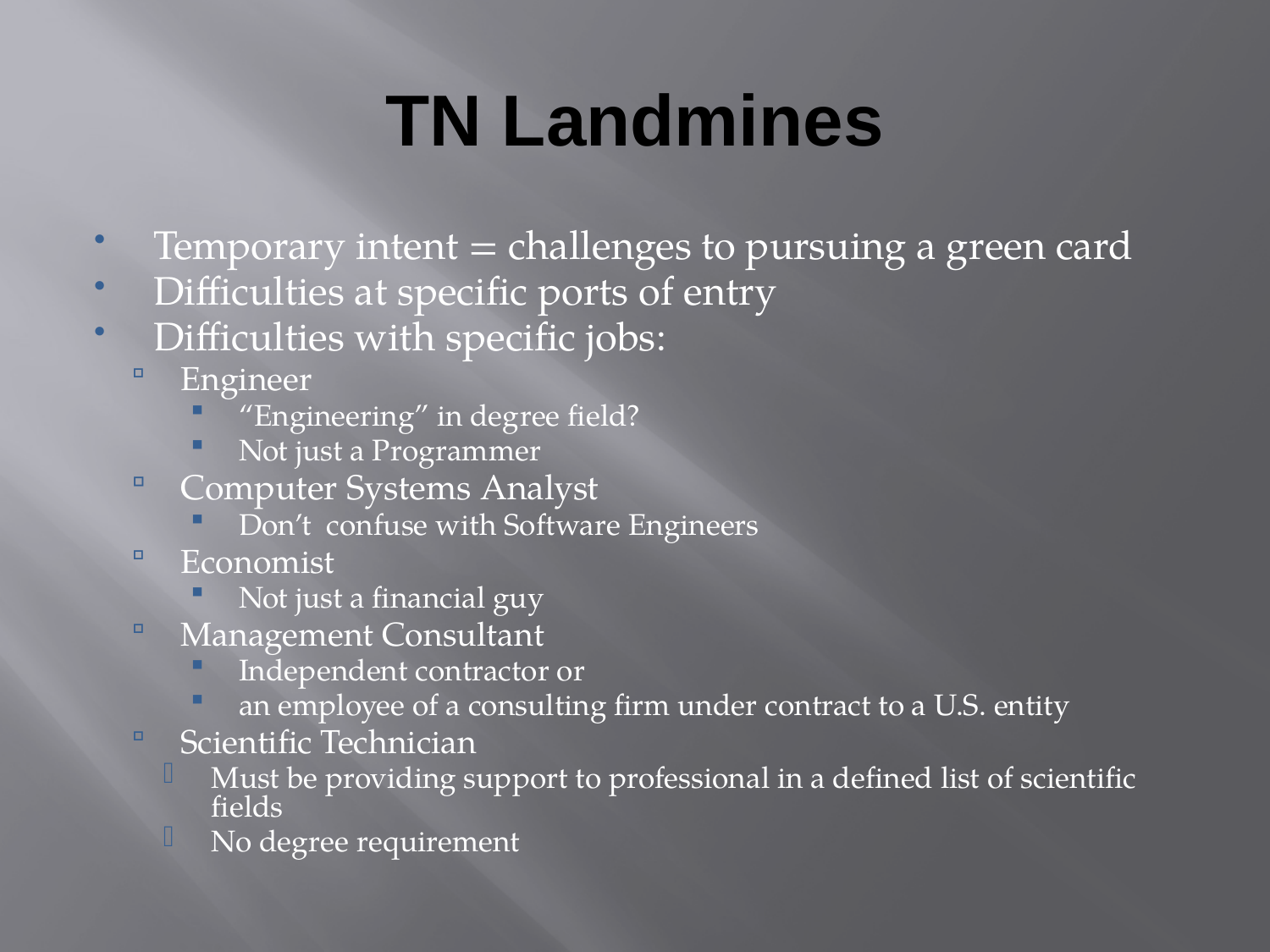

# TN Landmines
Temporary intent = challenges to pursuing a green card
Difficulties at specific ports of entry
Difficulties with specific jobs:
Engineer
“Engineering” in degree field?
Not just a Programmer
Computer Systems Analyst
Don’t  confuse with Software Engineers
Economist
Not just a financial guy
Management Consultant
Independent contractor or
an employee of a consulting firm under contract to a U.S. entity
Scientific Technician
Must be providing support to professional in a defined list of scientific fields
No degree requirement